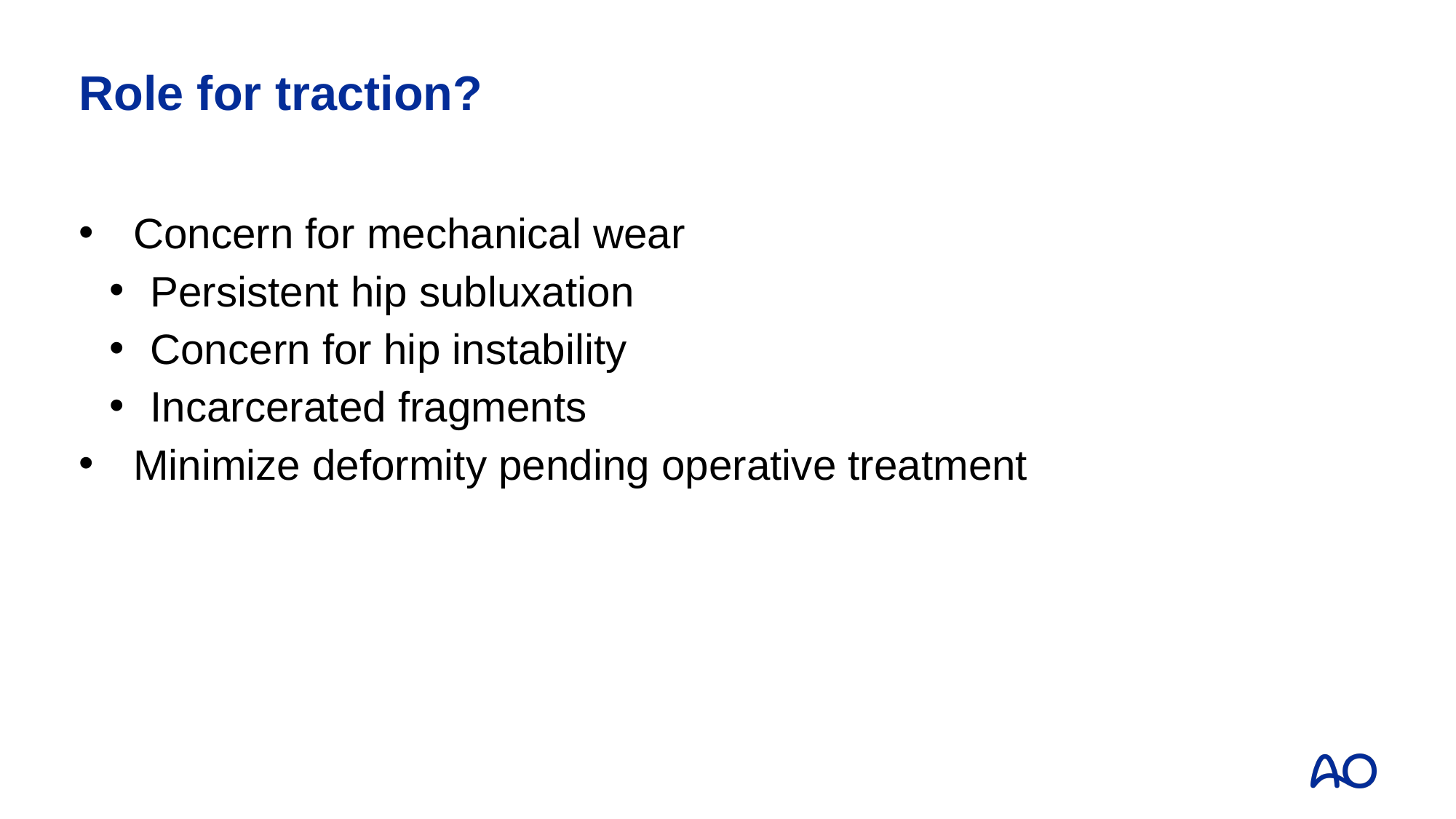

# Role for traction?
Concern for mechanical wear
Persistent hip subluxation
Concern for hip instability
Incarcerated fragments
Minimize deformity pending operative treatment